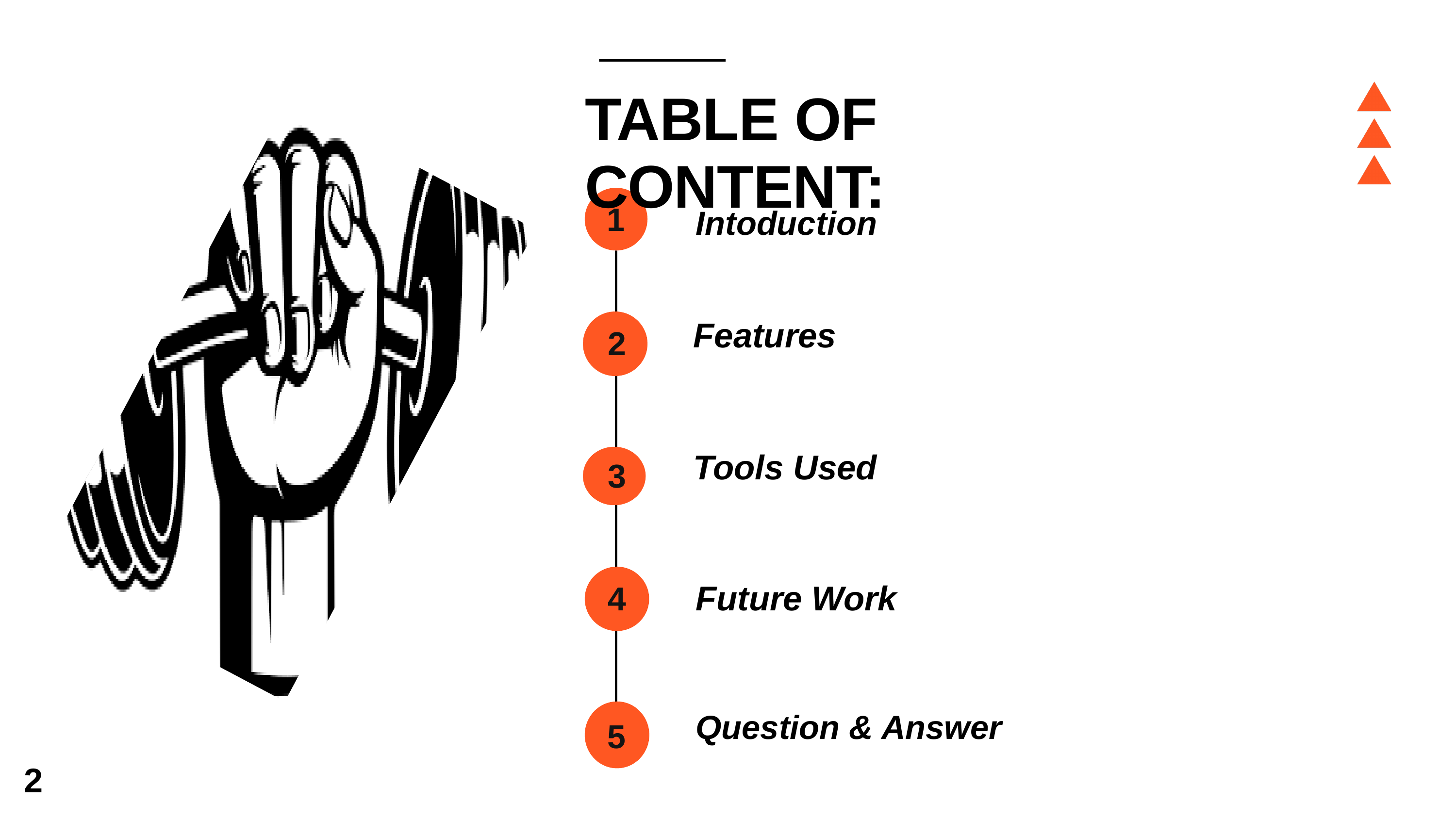

TABLE OF CONTENT:

1
Intoduction

Features
2

Tools Used

3
2

Future Work
4

Question & Answer
5
2